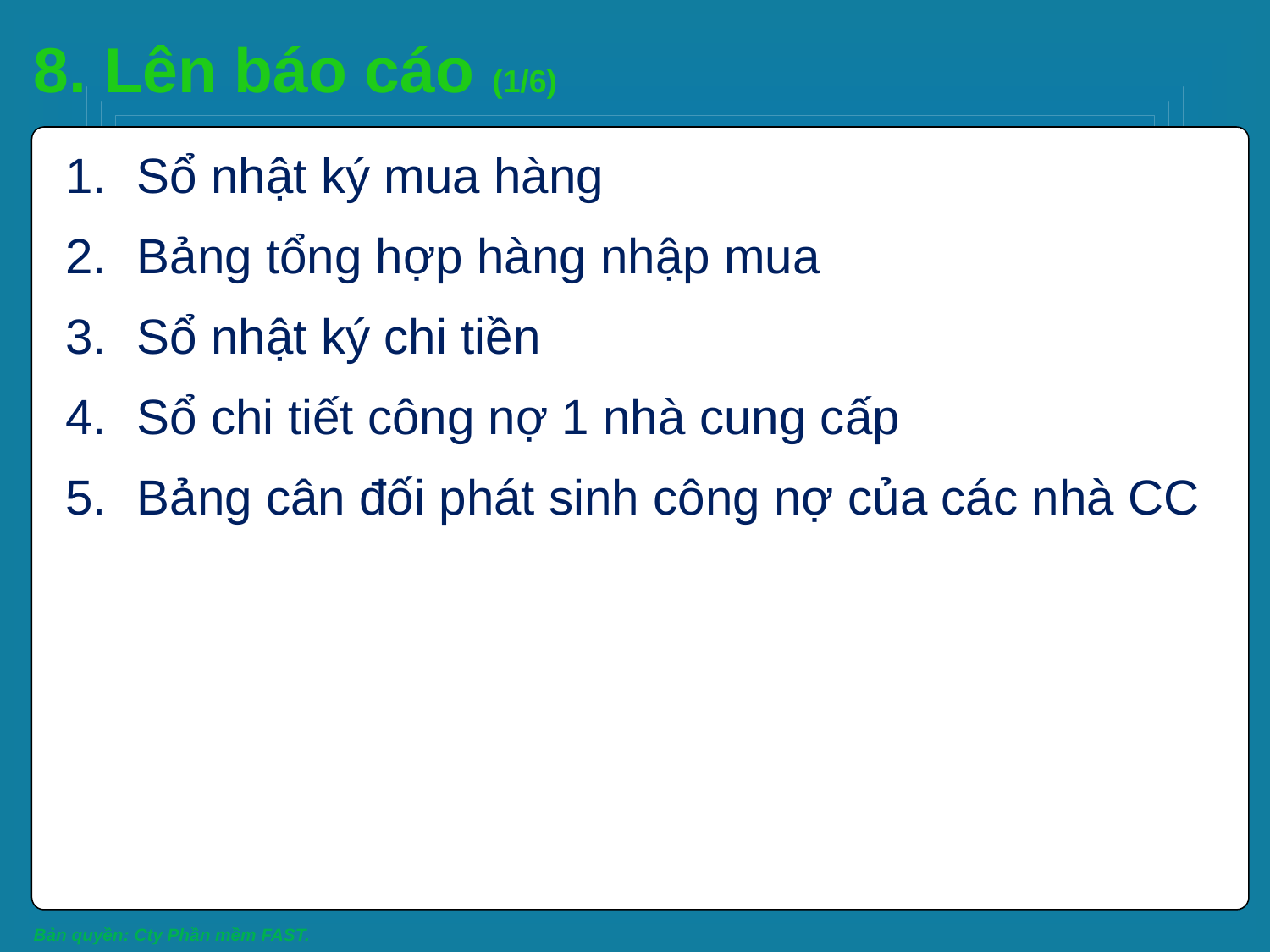

# 8. Lên báo cáo (1/6)
Sổ nhật ký mua hàng
Bảng tổng hợp hàng nhập mua
Sổ nhật ký chi tiền
Sổ chi tiết công nợ 1 nhà cung cấp
Bảng cân đối phát sinh công nợ của các nhà CC